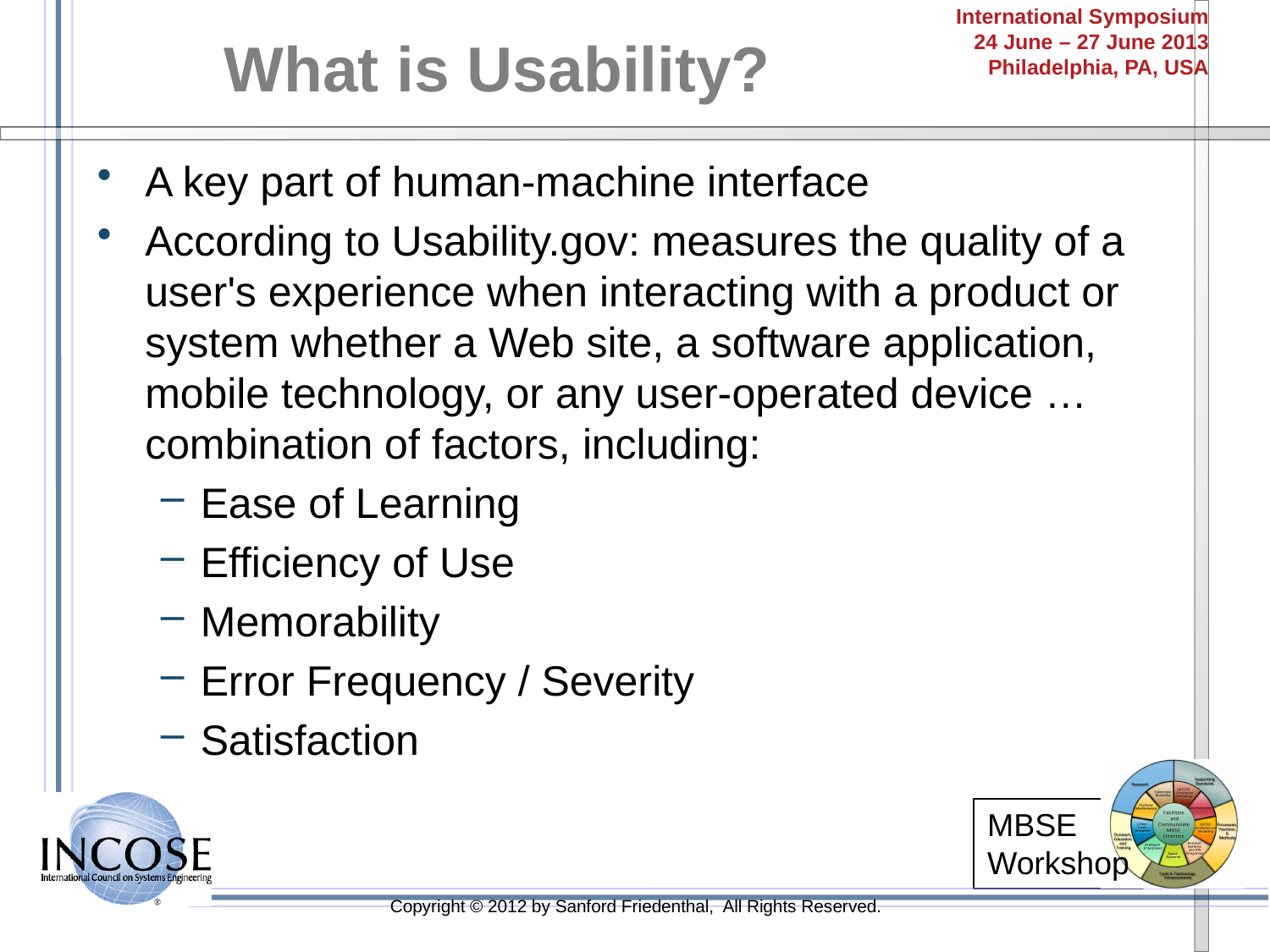

# What is Usability?
A key part of human-machine interface
According to Usability.gov: measures the quality of a user's experience when interacting with a product or system whether a Web site, a software application, mobile technology, or any user-operated device … combination of factors, including:
Ease of Learning
Efficiency of Use
Memorability
Error Frequency / Severity
Satisfaction